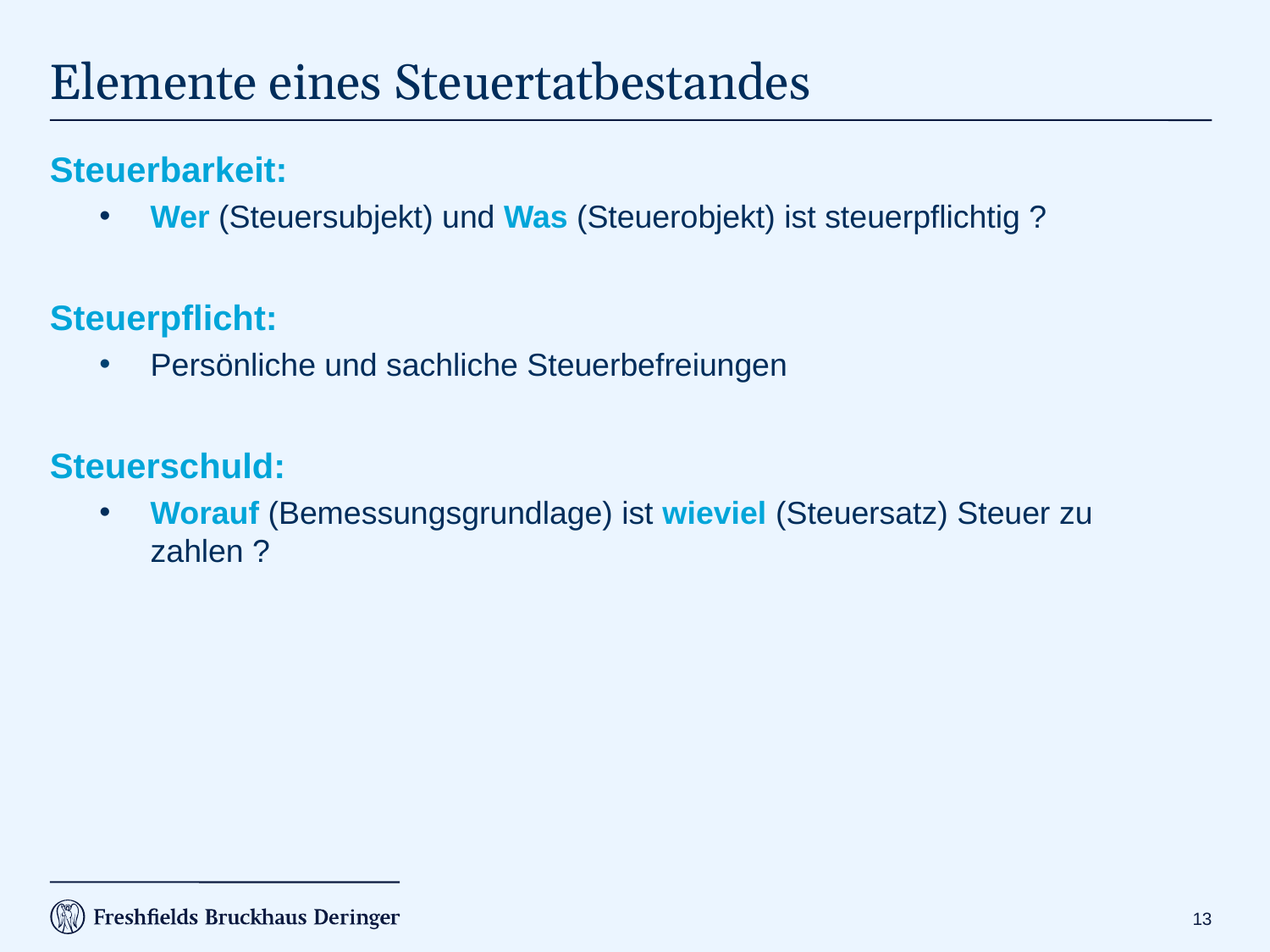

# Elemente eines Steuertatbestandes
Steuerbarkeit:
Wer (Steuersubjekt) und Was (Steuerobjekt) ist steuerpflichtig ?

Steuerpflicht:
Persönliche und sachliche Steuerbefreiungen

Steuerschuld:
Worauf (Bemessungsgrundlage) ist wieviel (Steuersatz) Steuer zu zahlen ?

13